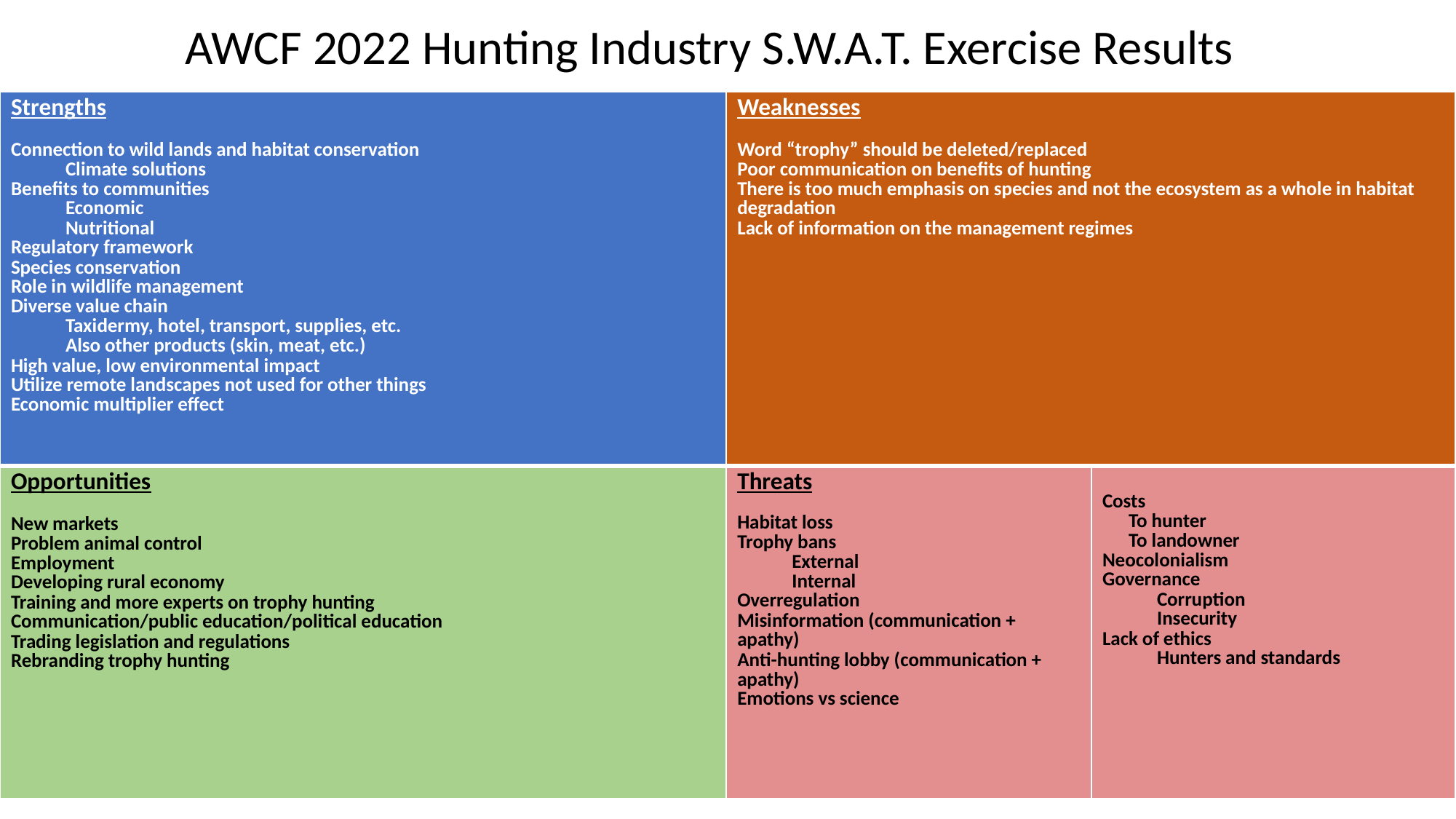

# AWCF 2022 Hunting Industry S.W.A.T. Exercise Results
| Strengths Connection to wild lands and habitat conservation Climate solutions Benefits to communities Economic Nutritional Regulatory framework Species conservation Role in wildlife management Diverse value chain Taxidermy, hotel, transport, supplies, etc. Also other products (skin, meat, etc.) High value, low environmental impact Utilize remote landscapes not used for other things Economic multiplier effect | Weaknesses Word “trophy” should be deleted/replaced Poor communication on benefits of hunting There is too much emphasis on species and not the ecosystem as a whole in habitat degradation Lack of information on the management regimes |  |
| --- | --- | --- |
| Opportunities New markets Problem animal control Employment Developing rural economy Training and more experts on trophy hunting Communication/public education/political education Trading legislation and regulations Rebranding trophy hunting | Threats Habitat loss Trophy bans External Internal Overregulation Misinformation (communication + apathy) Anti-hunting lobby (communication + apathy) Emotions vs science | Costs To hunter To landowner Neocolonialism Governance Corruption Insecurity Lack of ethics Hunters and standards |